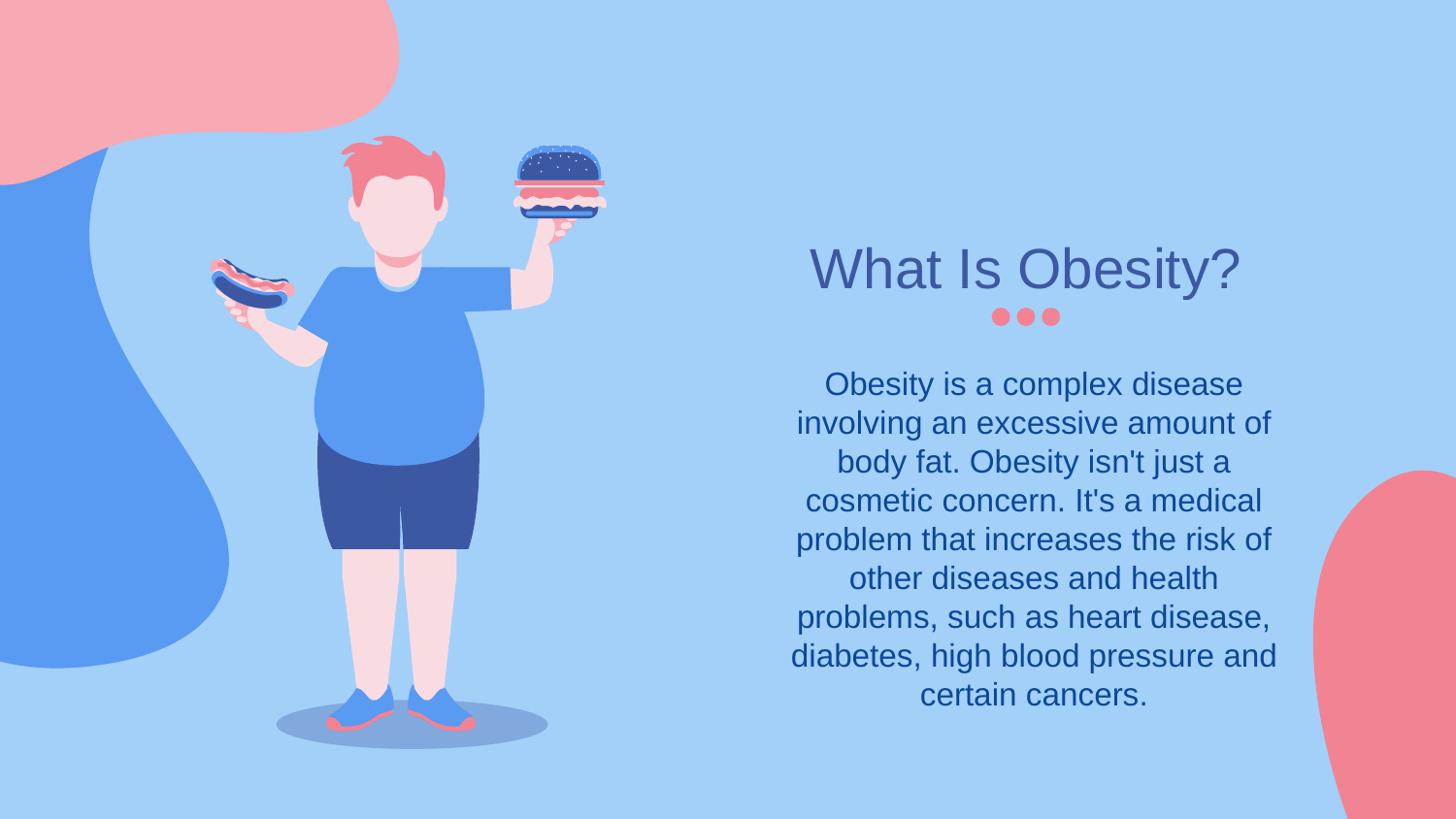

# What Is Obesity?

Obesity is a complex disease involving an excessive amount of body fat. Obesity isn't just a cosmetic concern. It's a medical problem that increases the risk of other diseases and health problems, such as heart disease, diabetes, high blood pressure and certain cancers.